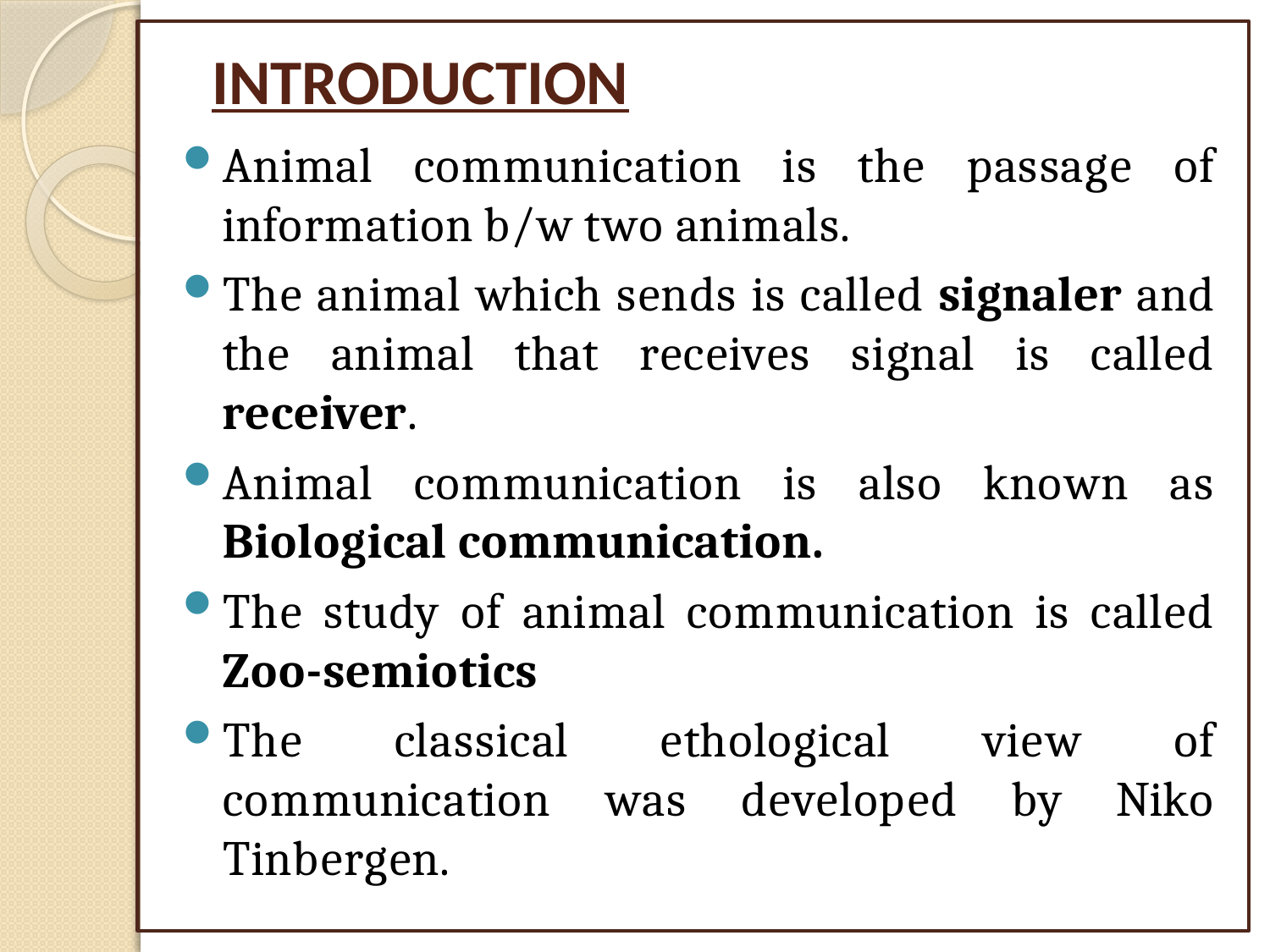

# INTRODUCTION

Animal communication is the passage of information b/w two animals.
The animal which sends is called signaler and the animal that receives signal is called receiver.
Animal communication is also known as Biological communication.
The study of animal communication is called Zoo-semiotics
The classical ethological view of communication was developed by Niko Tinbergen.